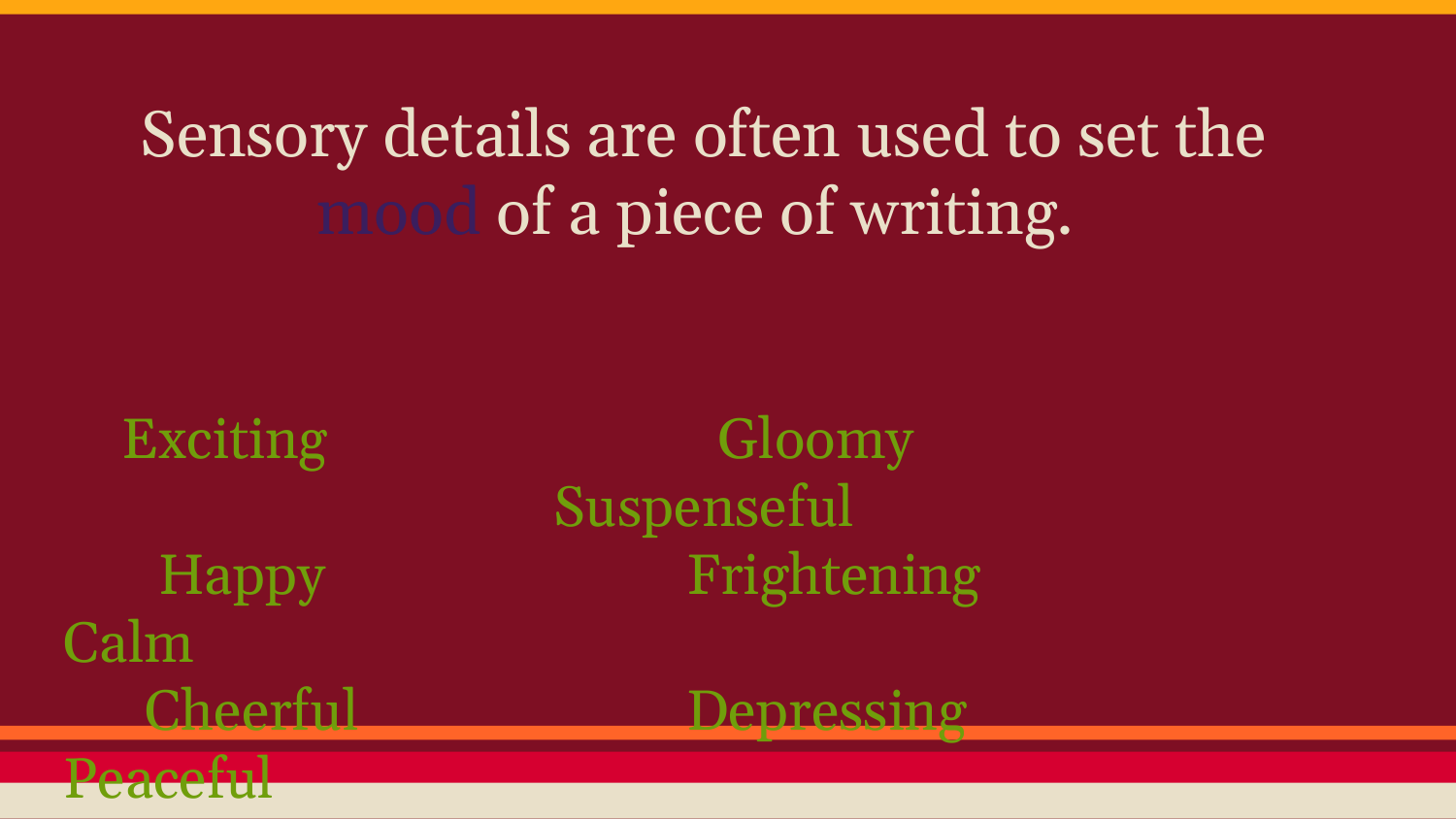

Sensory details are often used to set the mood of a piece of writing.

Exciting			 Gloomy 			Suspenseful
       Happy 			   Frightening		 Calm
      Cheerful 		   Depressing 		  Peaceful